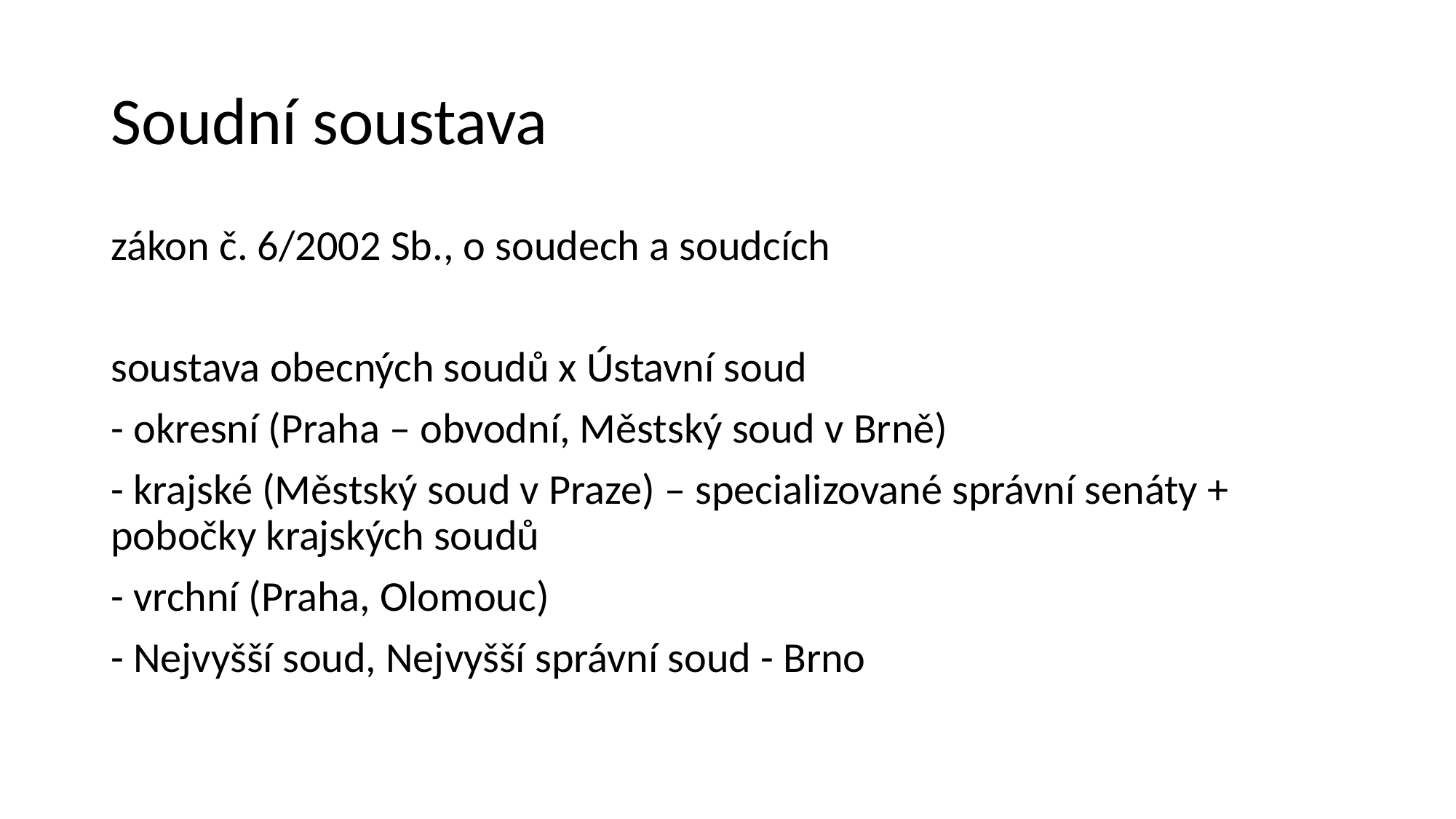

# Soudní soustava
zákon č. 6/2002 Sb., o soudech a soudcích

soustava obecných soudů x Ústavní soud
- okresní (Praha – obvodní, Městský soud v Brně)
- krajské (Městský soud v Praze) – specializované správní senáty + pobočky krajských soudů
- vrchní (Praha, Olomouc)
- Nejvyšší soud, Nejvyšší správní soud - Brno